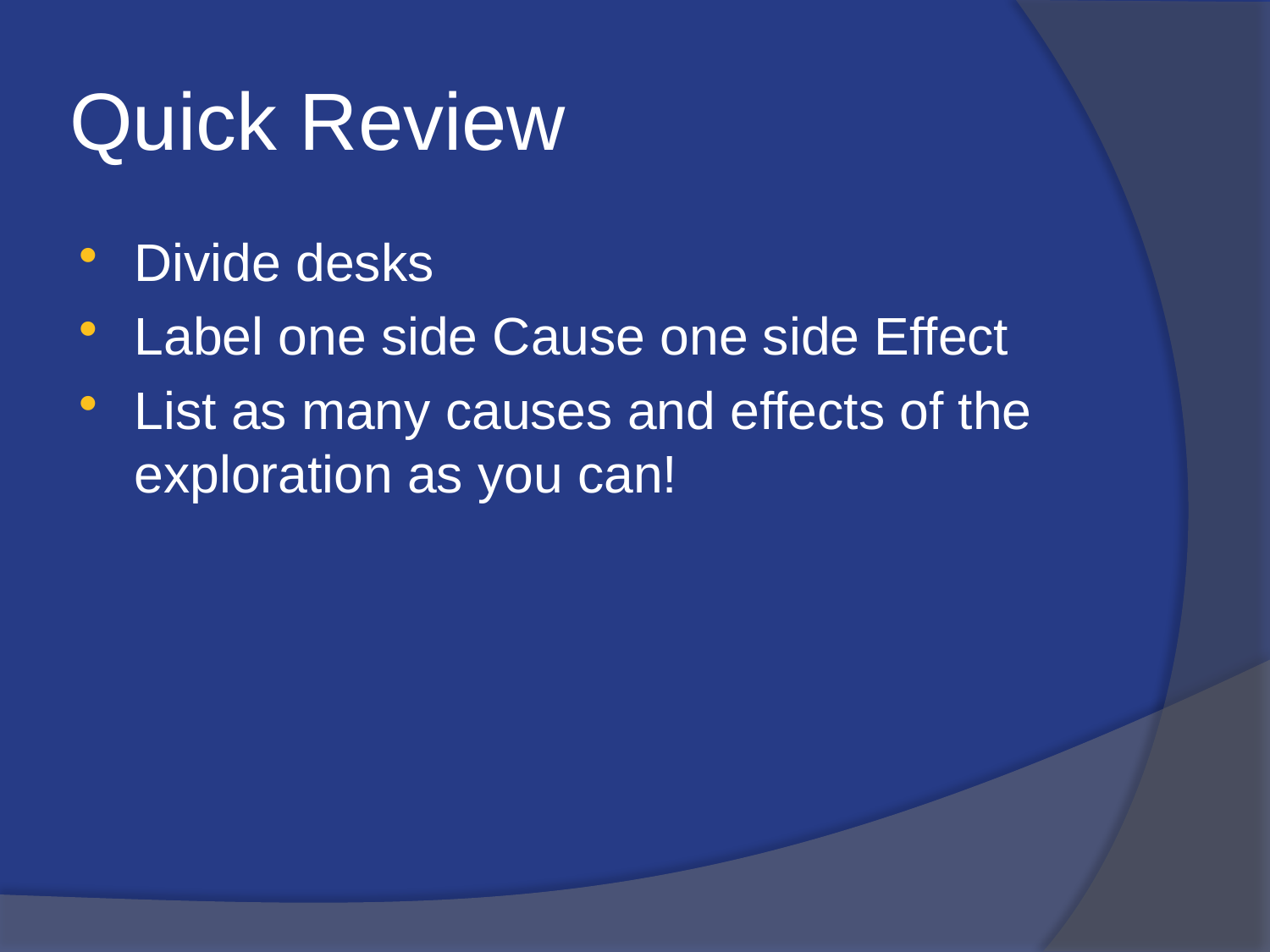

# Quick Review
Divide desks
Label one side Cause one side Effect
List as many causes and effects of the exploration as you can!